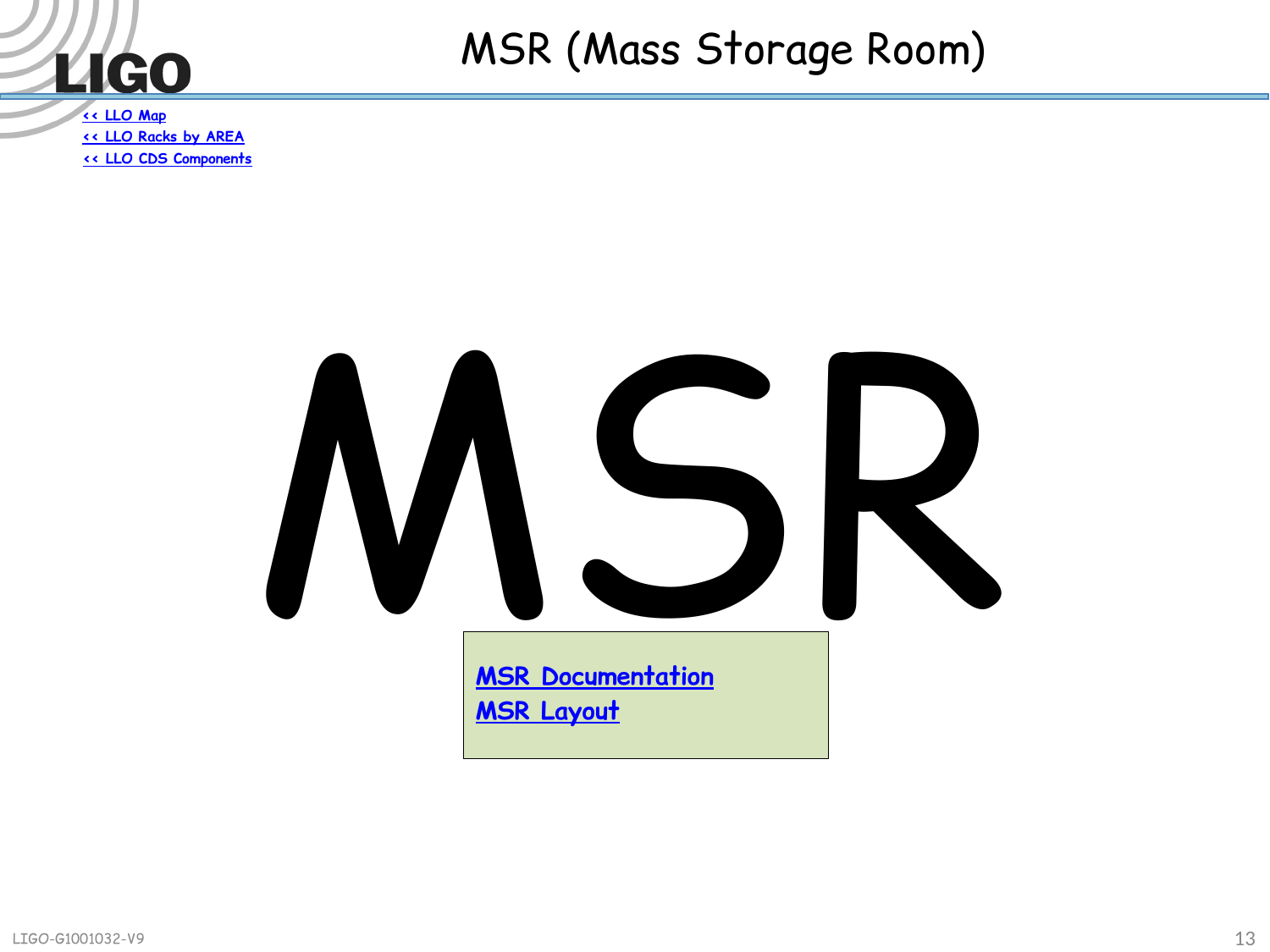

# MSR (Mass Storage Room)
<< LLO Map
<< LLO Racks by AREA
<< LLO CDS Components
MSR
MSR Documentation
MSR Layout
13
LIGO-G1001032-V9